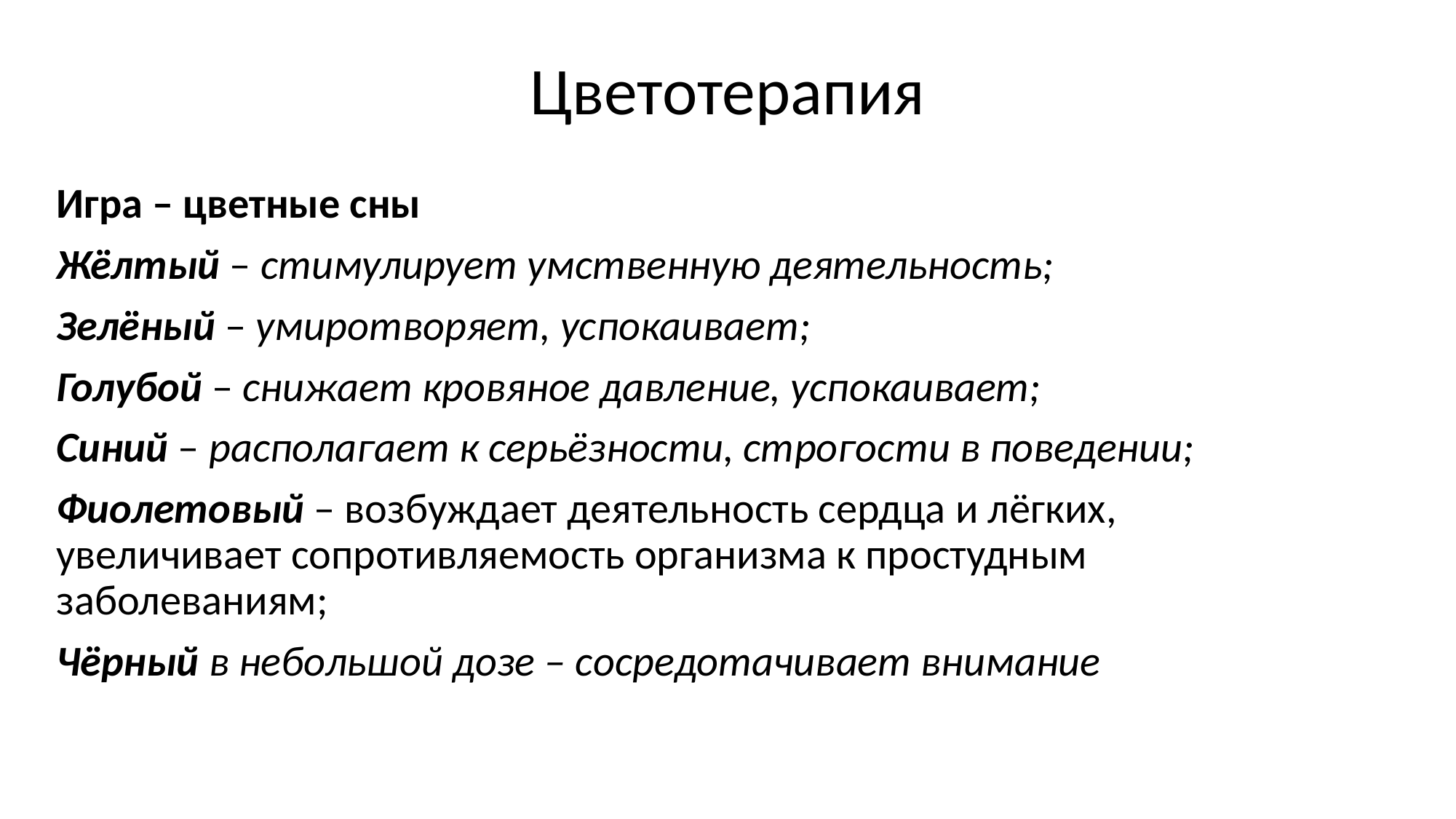

# Цветотерапия
Игра – цветные сны
Жёлтый – стимулирует умственную деятельность;
Зелёный – умиротворяет, успокаивает;
Голубой – снижает кровяное давление, успокаивает;
Синий – располагает к серьёзности, строгости в поведении;
Фиолетовый – возбуждает деятельность сердца и лёгких, увеличивает сопротивляемость организма к простудным заболеваниям;
Чёрный в небольшой дозе – сосредотачивает внимание